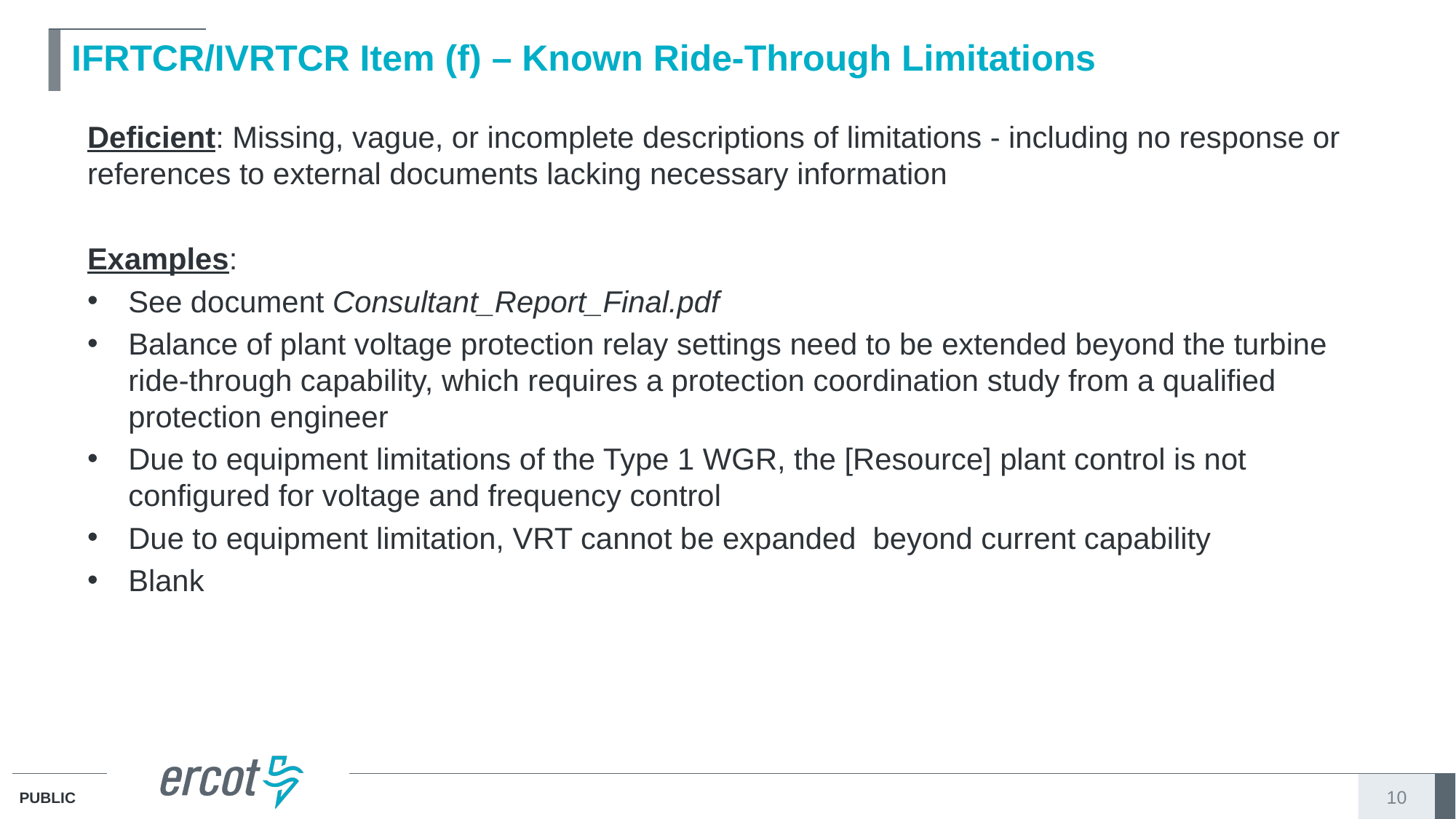

# IFRTCR/IVRTCR Item (f) – Known Ride-Through Limitations
Deficient: Missing, vague, or incomplete descriptions of limitations - including no response or references to external documents lacking necessary information

Examples:
See document Consultant_Report_Final.pdf
Balance of plant voltage protection relay settings need to be extended beyond the turbine ride-through capability, which requires a protection coordination study from a qualified protection engineer
Due to equipment limitations of the Type 1 WGR, the [Resource] plant control is not configured for voltage and frequency control
Due to equipment limitation, VRT cannot be expanded  beyond current capability
Blank

10